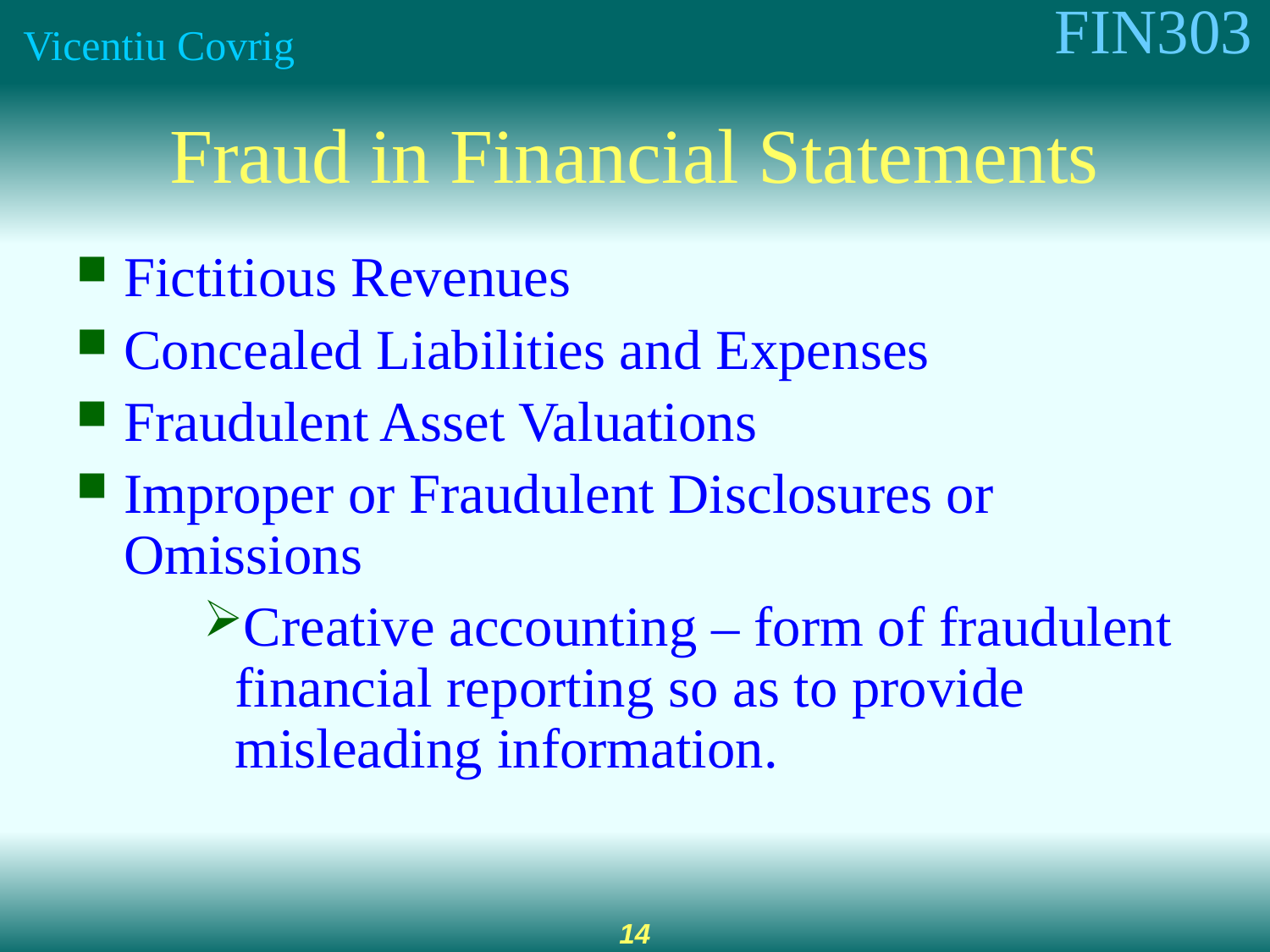

# Fraud in Financial Statements
Fictitious Revenues
Concealed Liabilities and Expenses
Fraudulent Asset Valuations
Improper or Fraudulent Disclosures or Omissions
Creative accounting – form of fraudulent financial reporting so as to provide misleading information.